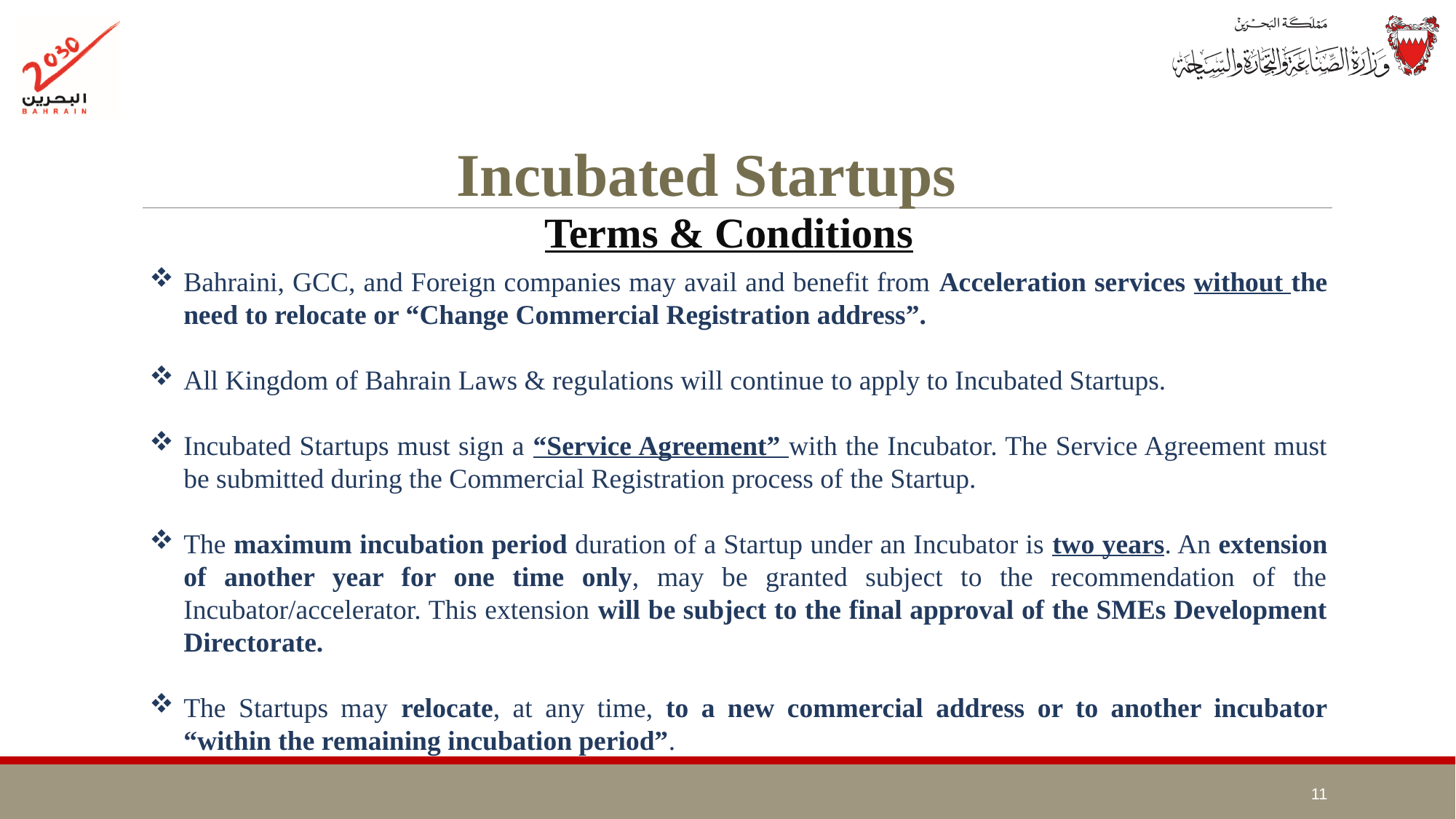

Incubated Startups
Terms & Conditions
Bahraini, GCC, and Foreign companies may avail and benefit from Acceleration services without the need to relocate or “Change Commercial Registration address”.

All Kingdom of Bahrain Laws & regulations will continue to apply to Incubated Startups.

Incubated Startups must sign a “Service Agreement” with the Incubator. The Service Agreement must be submitted during the Commercial Registration process of the Startup.

The maximum incubation period duration of a Startup under an Incubator is two years. An extension of another year for one time only, may be granted subject to the recommendation of the Incubator/accelerator. This extension will be subject to the final approval of the SMEs Development Directorate.

The Startups may relocate, at any time, to a new commercial address or to another incubator “within the remaining incubation period”.

11